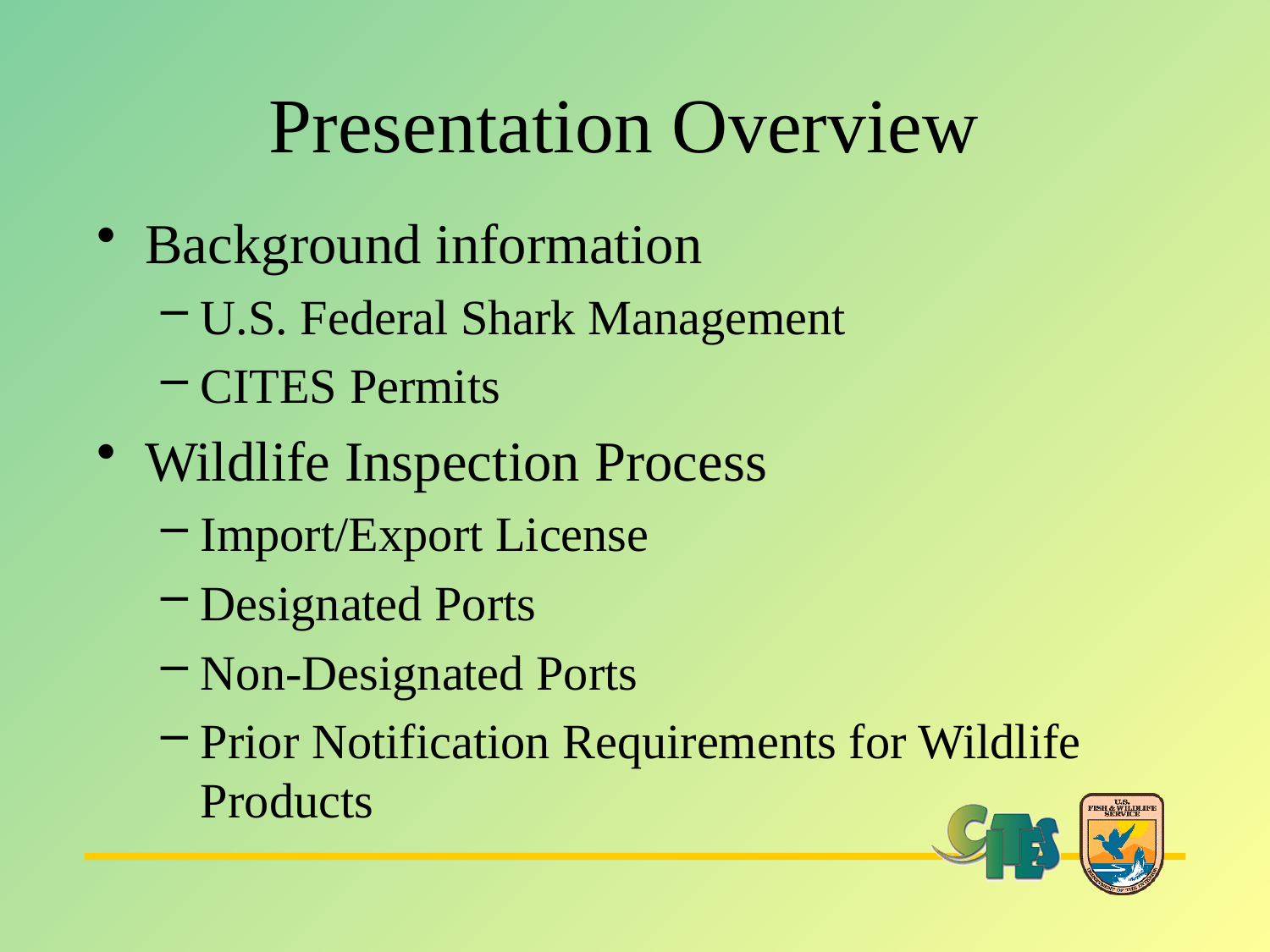

# Presentation Overview
Background information
U.S. Federal Shark Management
CITES Permits
Wildlife Inspection Process
Import/Export License
Designated Ports
Non-Designated Ports
Prior Notification Requirements for Wildlife Products